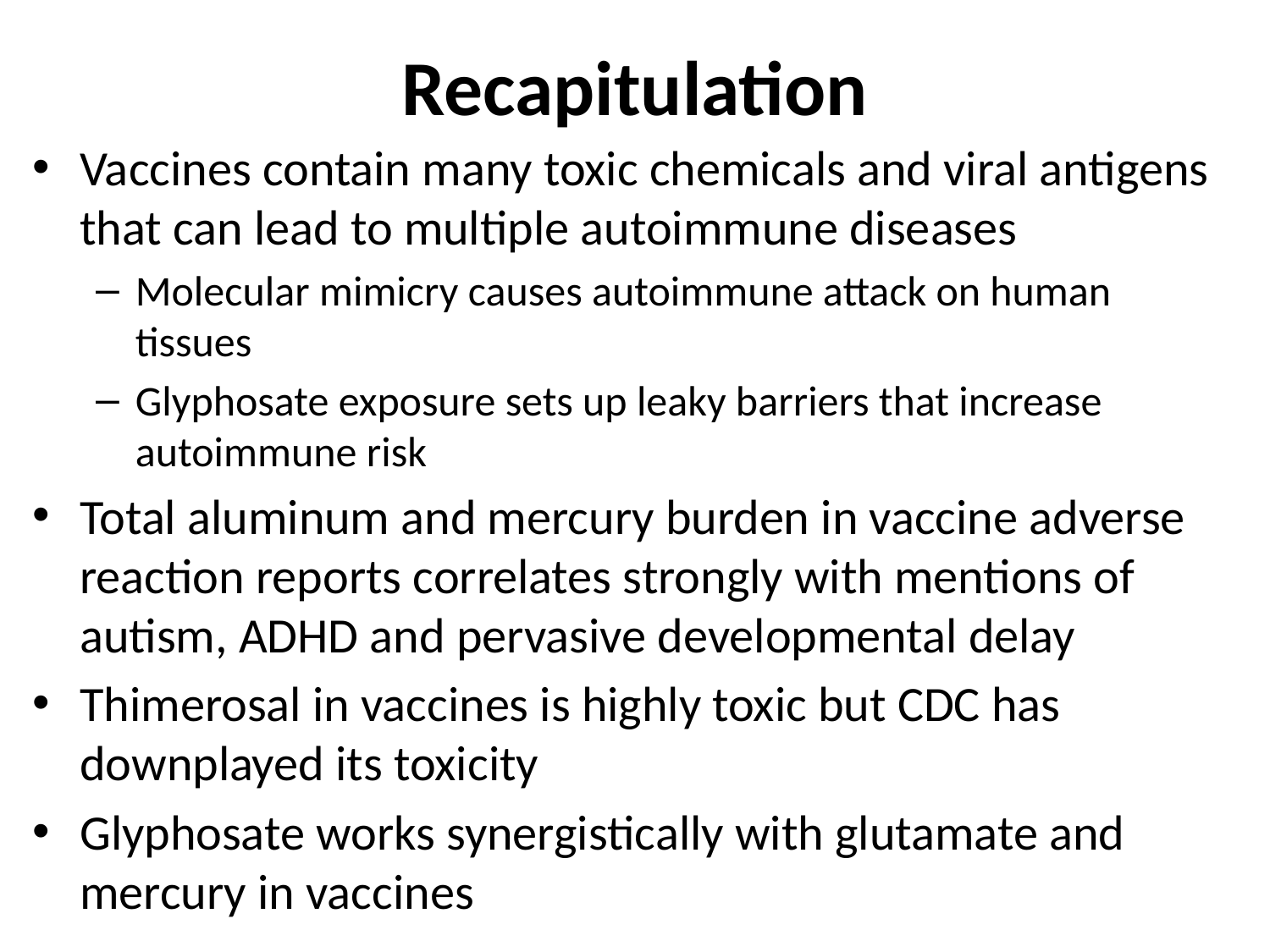

# Recapitulation
Vaccines contain many toxic chemicals and viral antigens that can lead to multiple autoimmune diseases
Molecular mimicry causes autoimmune attack on human tissues
Glyphosate exposure sets up leaky barriers that increase autoimmune risk
Total aluminum and mercury burden in vaccine adverse reaction reports correlates strongly with mentions of autism, ADHD and pervasive developmental delay
Thimerosal in vaccines is highly toxic but CDC has downplayed its toxicity
Glyphosate works synergistically with glutamate and mercury in vaccines